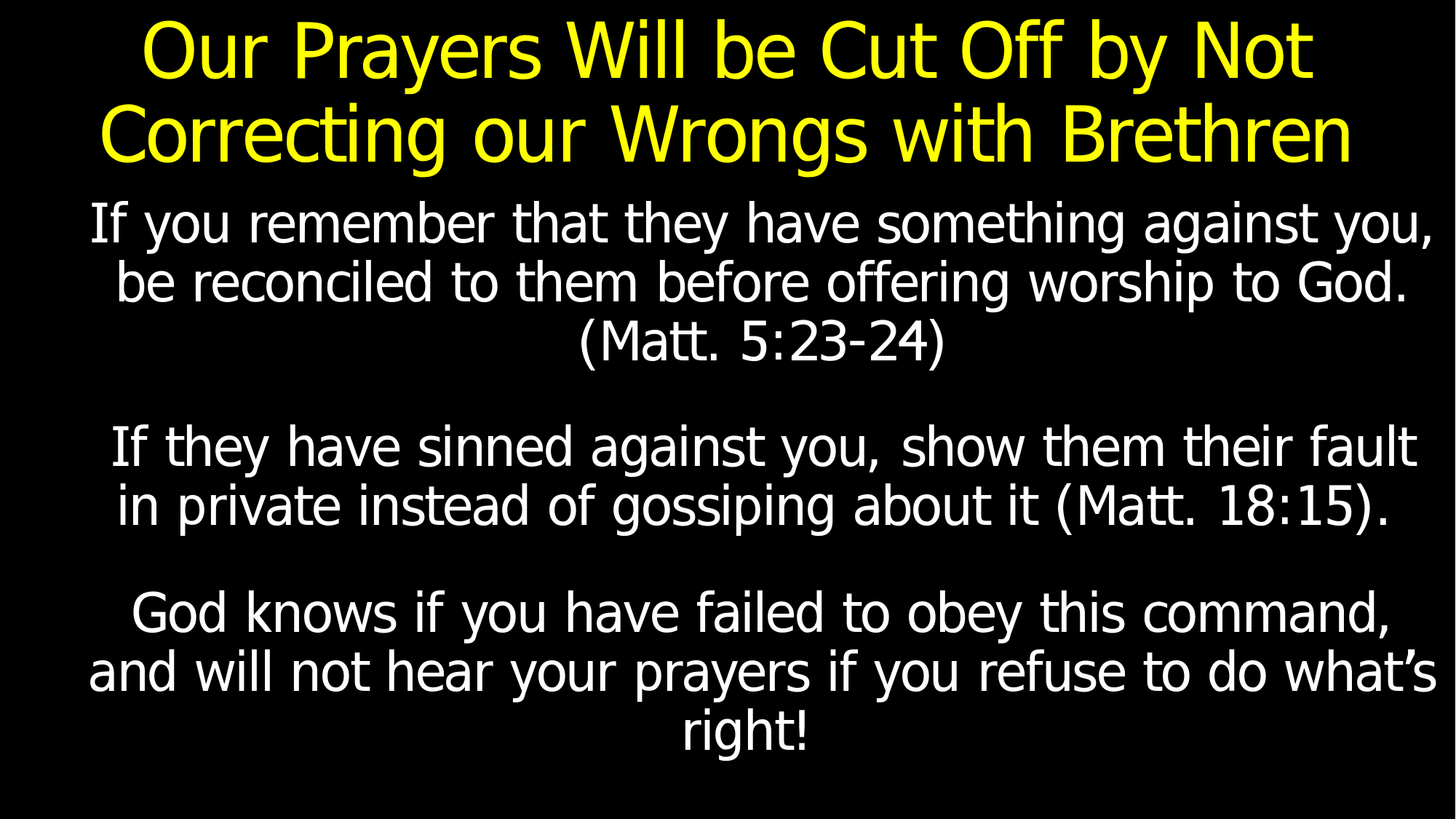

# Our Prayers Will be Cut Off by Not Correcting our Wrongs with Brethren
If you remember that they have something against you, be reconciled to them before offering worship to God. (Matt. 5:23-24)

If they have sinned against you, show them their fault in private instead of gossiping about it (Matt. 18:15).

God knows if you have failed to obey this command, and will not hear your prayers if you refuse to do what’s right!